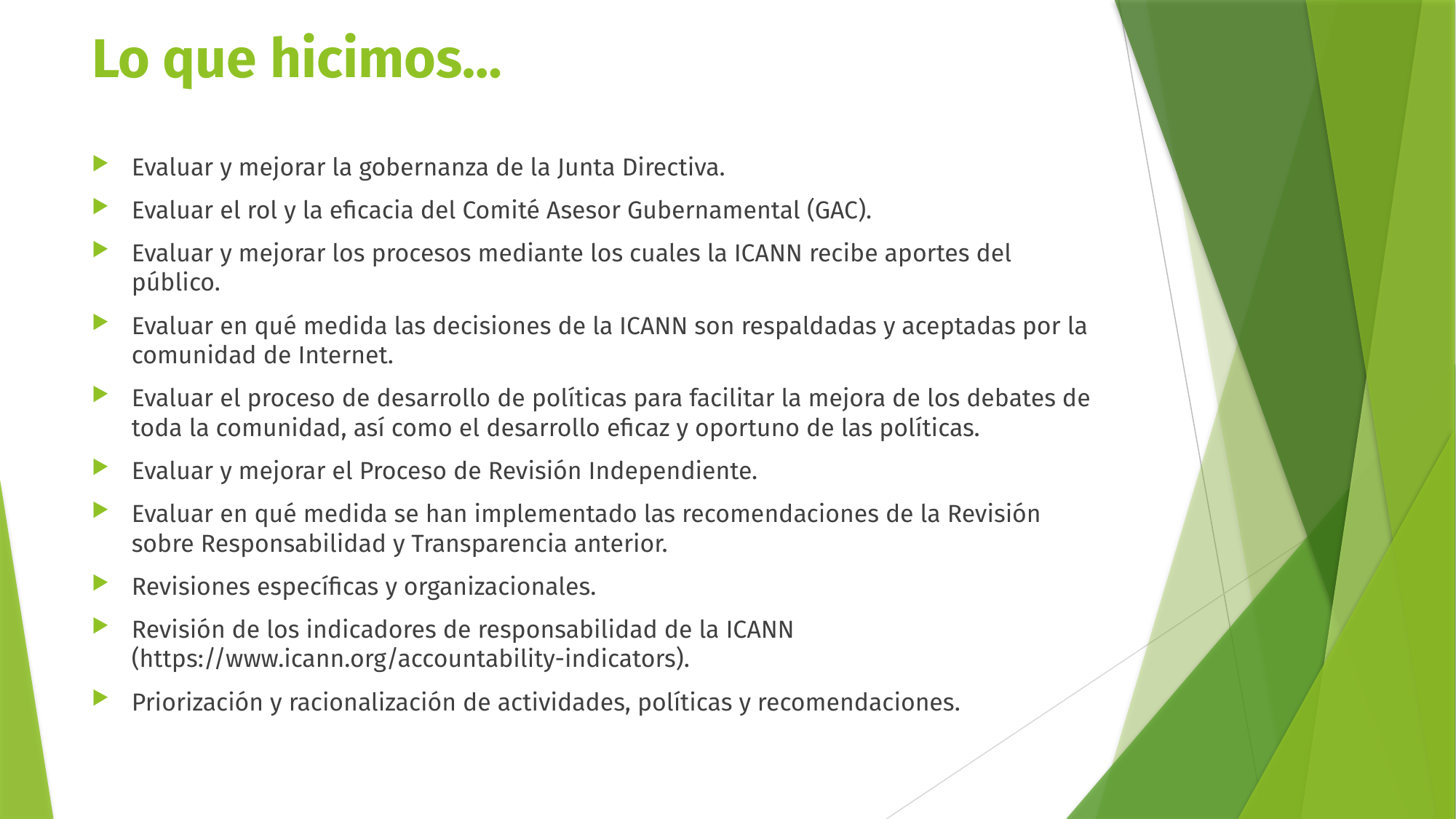

# Lo que hicimos…
Evaluar y mejorar la gobernanza de la Junta Directiva.
Evaluar el rol y la eficacia del Comité Asesor Gubernamental (GAC).
Evaluar y mejorar los procesos mediante los cuales la ICANN recibe aportes del público.
Evaluar en qué medida las decisiones de la ICANN son respaldadas y aceptadas por la comunidad de Internet.
Evaluar el proceso de desarrollo de políticas para facilitar la mejora de los debates de toda la comunidad, así como el desarrollo eficaz y oportuno de las políticas.
Evaluar y mejorar el Proceso de Revisión Independiente.
Evaluar en qué medida se han implementado las recomendaciones de la Revisión sobre Responsabilidad y Transparencia anterior.
Revisiones específicas y organizacionales.
Revisión de los indicadores de responsabilidad de la ICANN (https://www.icann.org/accountability-indicators).
Priorización y racionalización de actividades, políticas y recomendaciones.